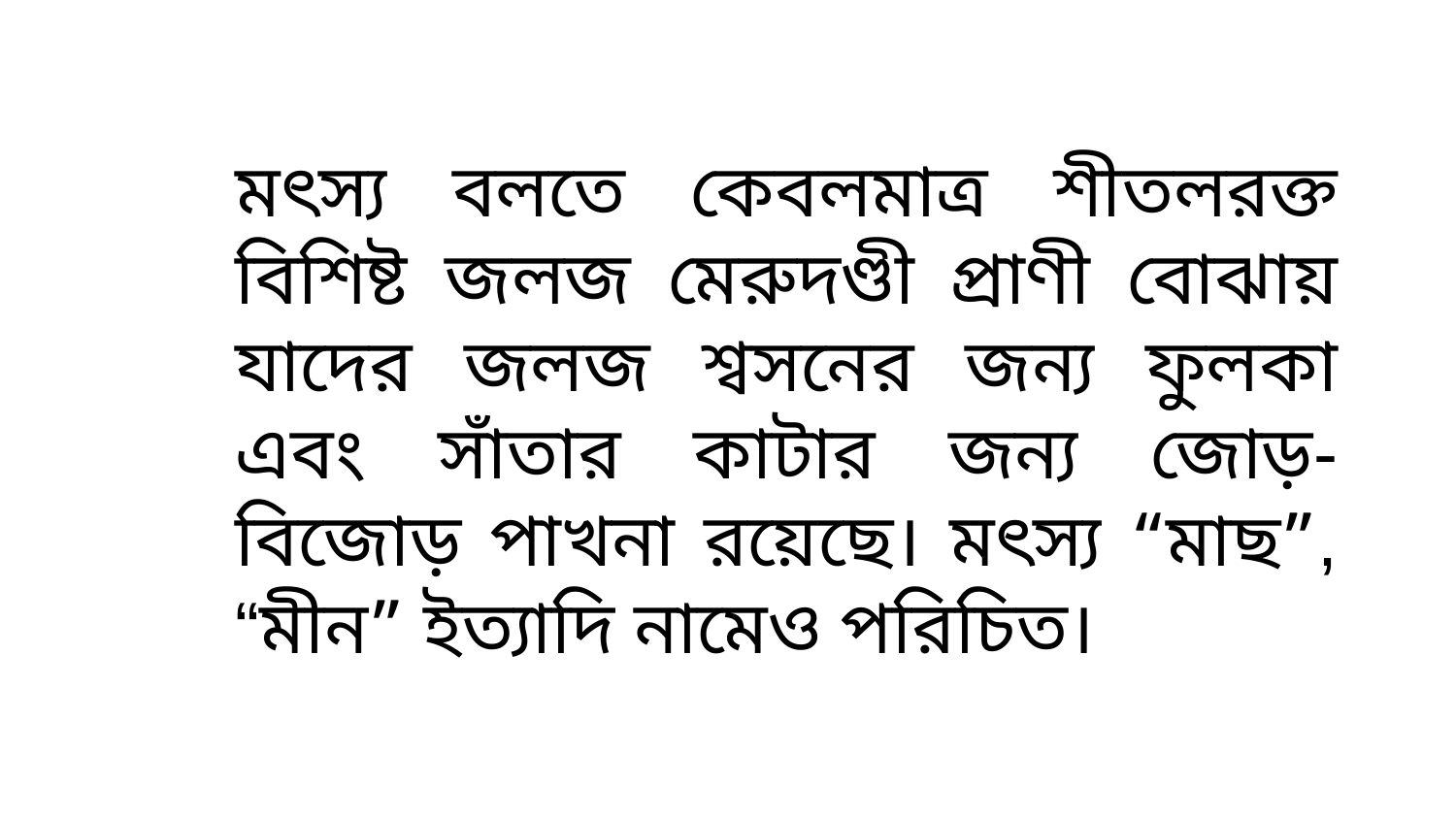

মৎস্য বলতে কেবলমাত্র শীতলরক্ত বিশিষ্ট জলজ মেরুদণ্ডী প্রাণী বোঝায় যাদের জলজ শ্বসনের জন্য ফুলকা এবং সাঁতার কাটার জন্য জোড়-বিজোড় পাখনা রয়েছে। মৎস্য “মাছ”, “মীন” ইত্যাদি নামেও পরিচিত।